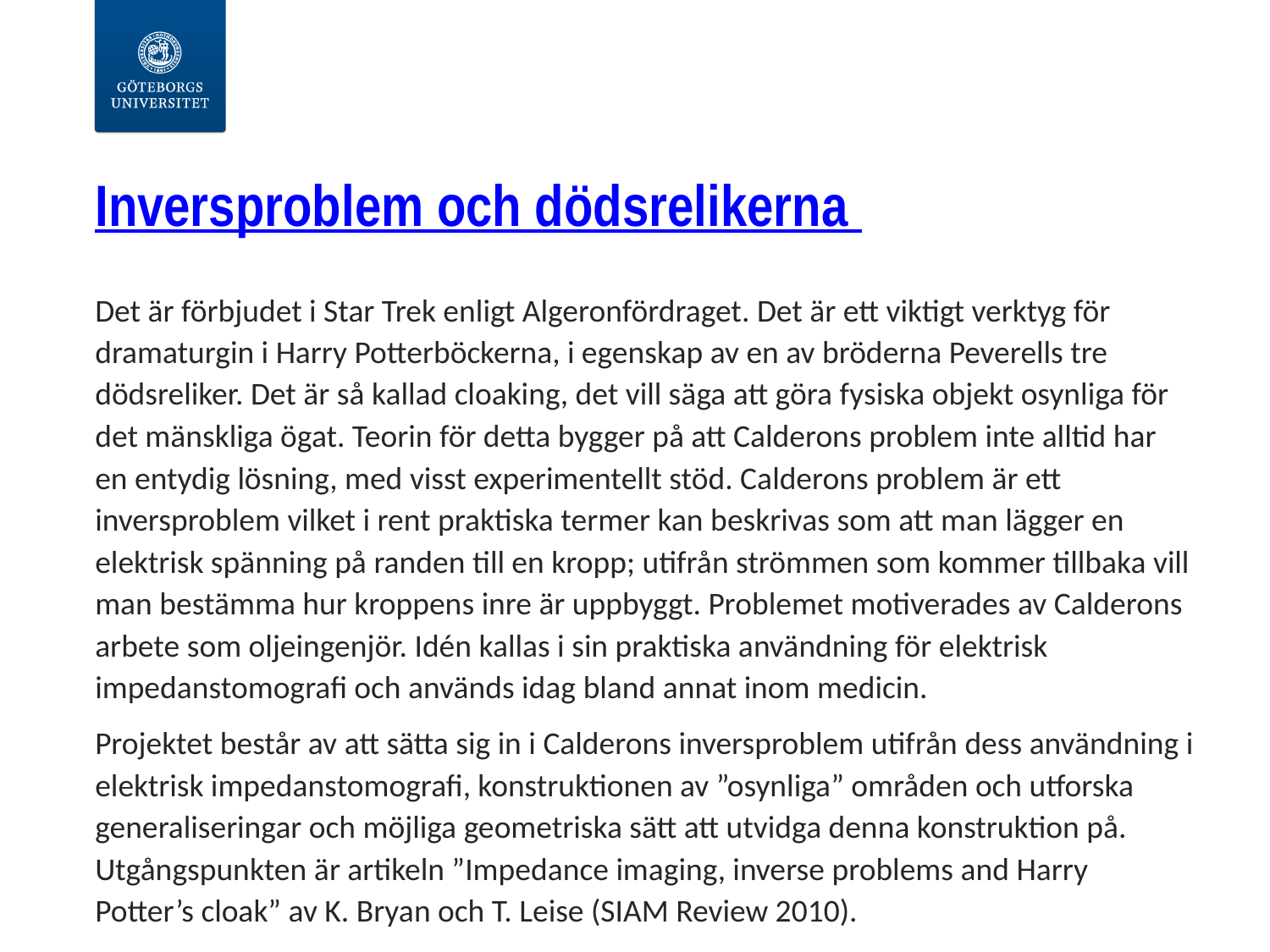

# Inversproblem och dödsrelikerna
Det är förbjudet i Star Trek enligt Algeronfördraget. Det är ett viktigt verktyg för dramaturgin i Harry Potterböckerna, i egenskap av en av bröderna Peverells tre dödsreliker. Det är så kallad cloaking, det vill säga att göra fysiska objekt osynliga för det mänskliga ögat. Teorin för detta bygger på att Calderons problem inte alltid har en entydig lösning, med visst experimentellt stöd. Calderons problem är ett inversproblem vilket i rent praktiska termer kan beskrivas som att man lägger en elektrisk spänning på randen till en kropp; utifrån strömmen som kommer tillbaka vill man bestämma hur kroppens inre är uppbyggt. Problemet motiverades av Calderons arbete som oljeingenjör. Idén kallas i sin praktiska användning för elektrisk impedanstomografi och används idag bland annat inom medicin.
Projektet består av att sätta sig in i Calderons inversproblem utifrån dess användning i elektrisk impedanstomografi, konstruktionen av ”osynliga” områden och utforska generaliseringar och möjliga geometriska sätt att utvidga denna konstruktion på. Utgångspunkten är artikeln ”Impedance imaging, inverse problems and Harry Potter’s cloak” av K. Bryan och T. Leise (SIAM Review 2010).